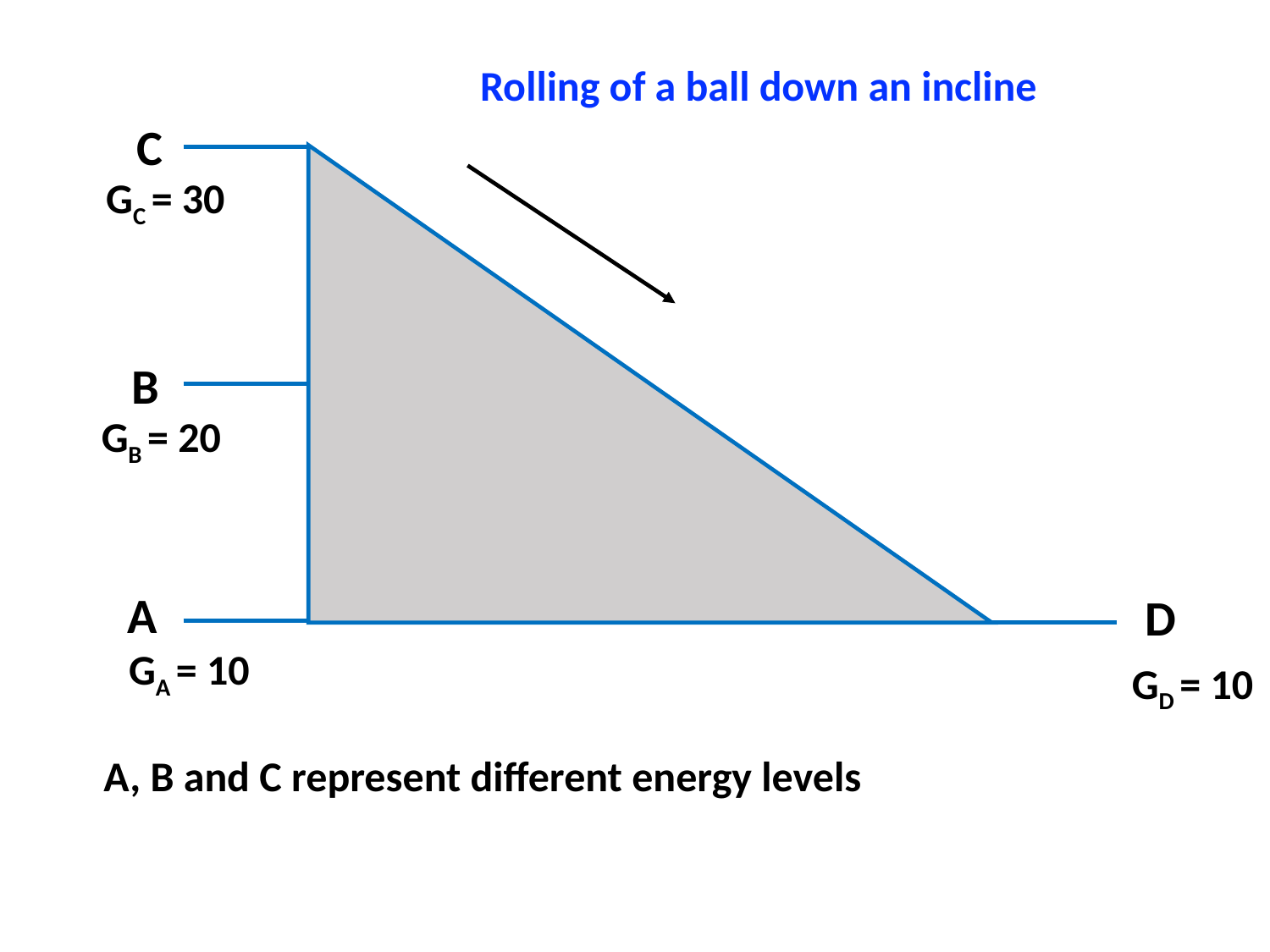

Rolling of a ball down an incline
C

GC = 30
B
GB = 20
A
D
GA = 10
GD = 10
A, B and C represent different energy levels